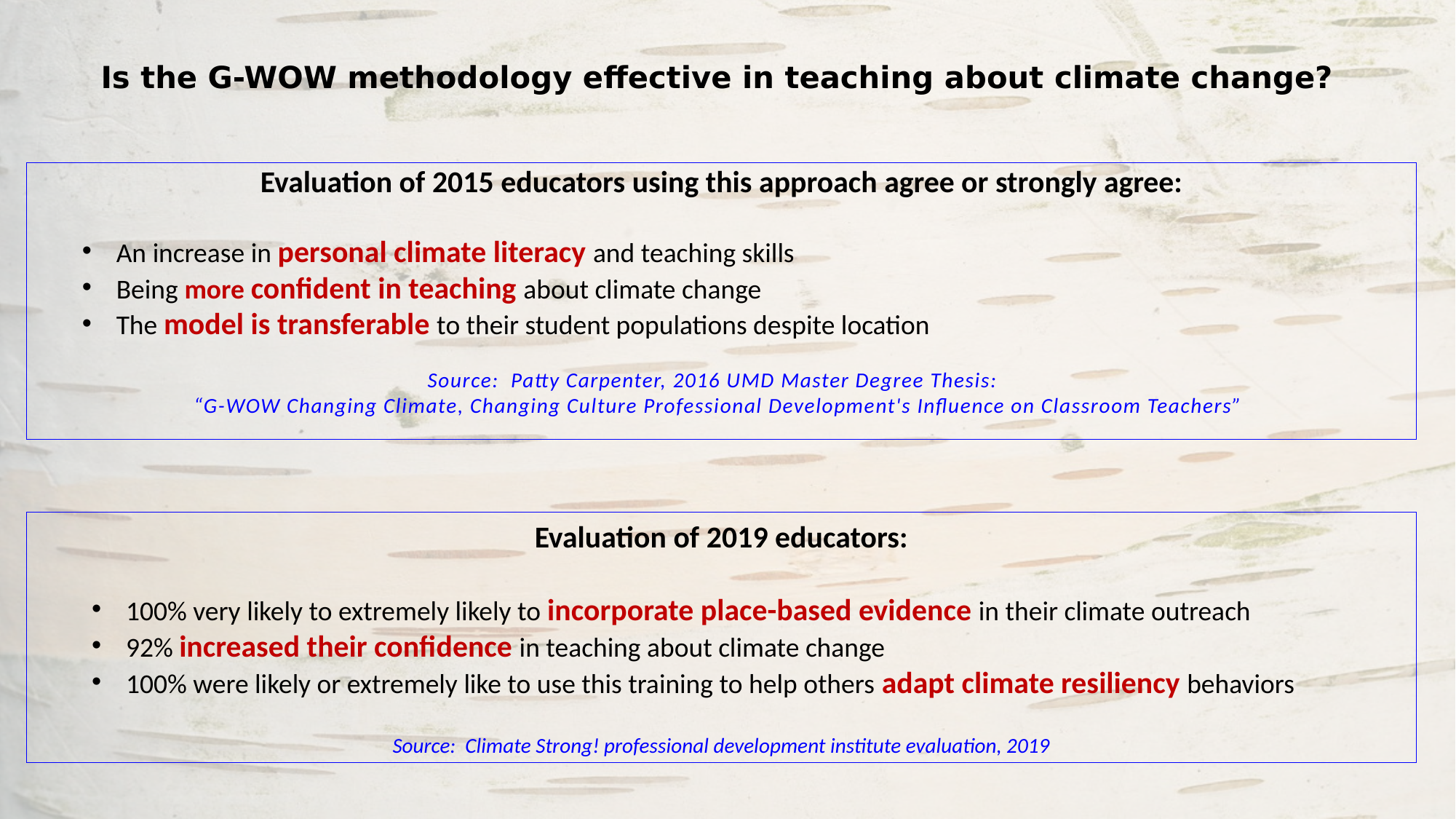

Is the G-WOW methodology effective in teaching about climate change?
Evaluation of 2015 educators using this approach agree or strongly agree:

An increase in personal climate literacy and teaching skills
Being more confident in teaching about climate change
The model is transferable to their student populations despite location

Source:  Patty Carpenter, 2016 UMD Master Degree Thesis:
“G-WOW Changing Climate, Changing Culture Professional Development's Influence on Classroom Teachers”
Evaluation of 2019 educators:

100% very likely to extremely likely to incorporate place-based evidence in their climate outreach
92% increased their confidence in teaching about climate change
100% were likely or extremely like to use this training to help others adapt climate resiliency behaviors

Source:  Climate Strong! professional development institute evaluation, 2019